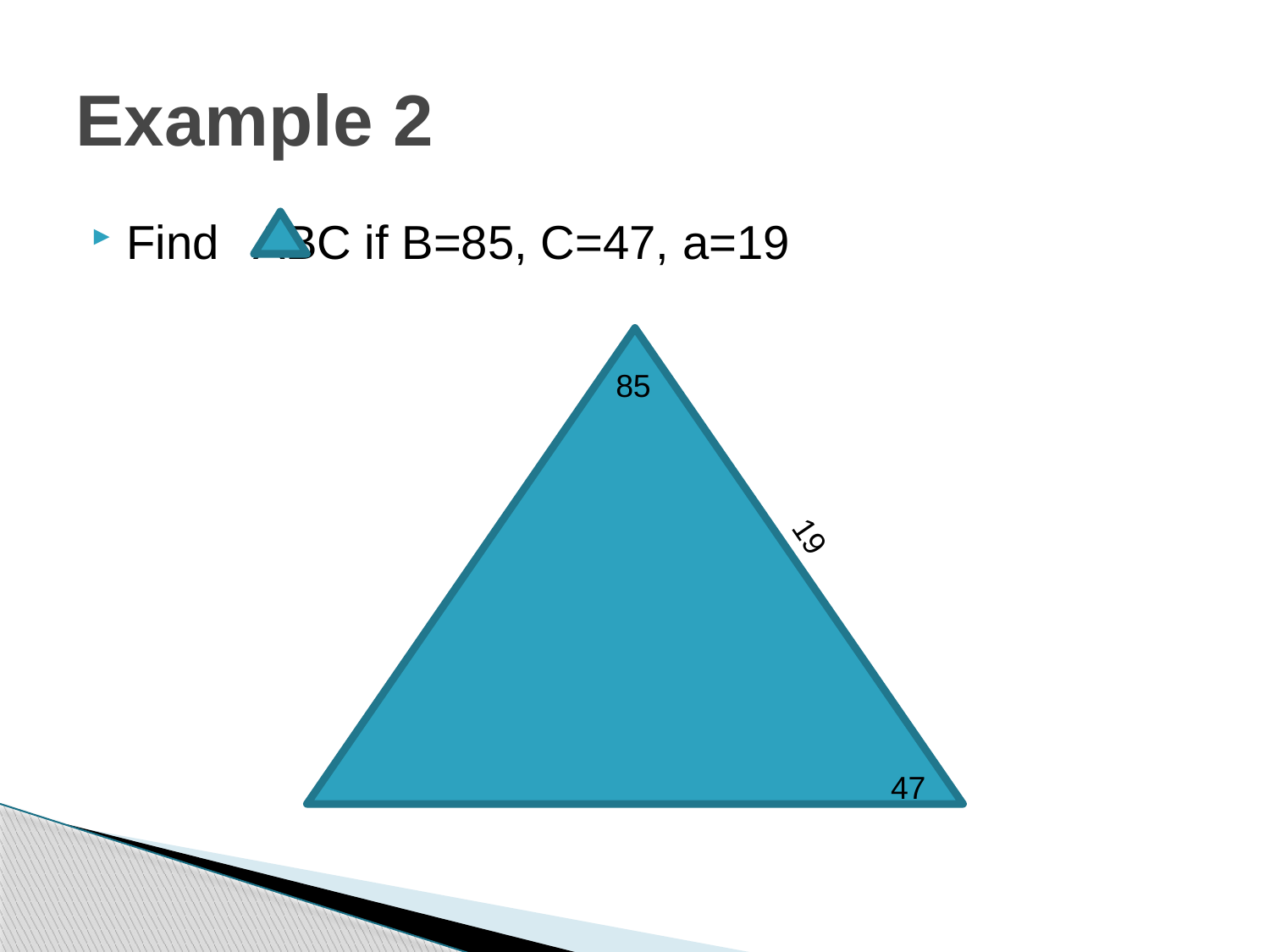

# Example 2
Find 	ABC if B=85, C=47, a=19

85
19
47